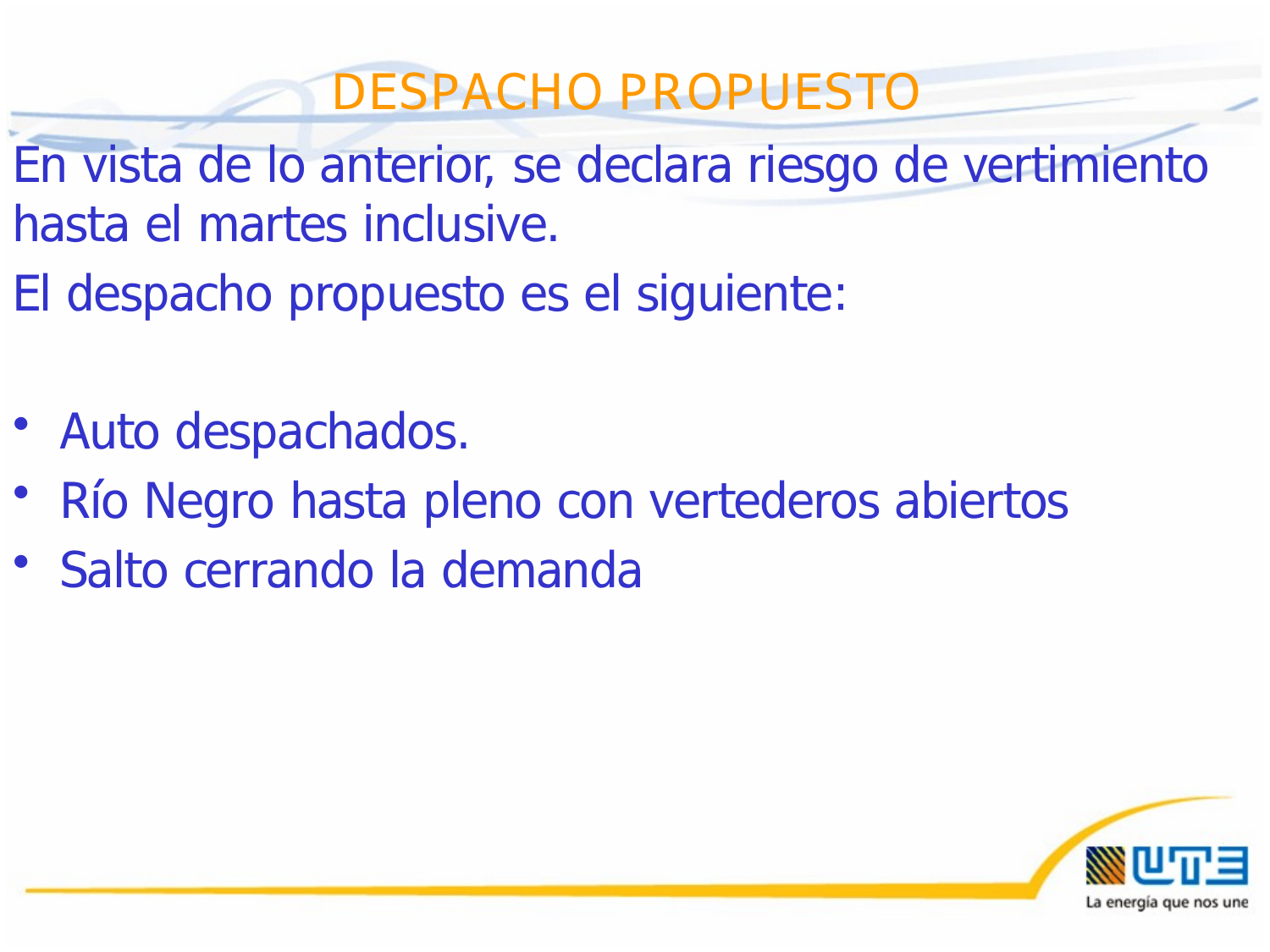

DESPACHO PROPUESTO
En vista de lo anterior, se declara riesgo de vertimiento hasta el martes inclusive.
El despacho propuesto es el siguiente:

Auto despachados.
Río Negro hasta pleno con vertederos abiertos
Salto cerrando la demanda